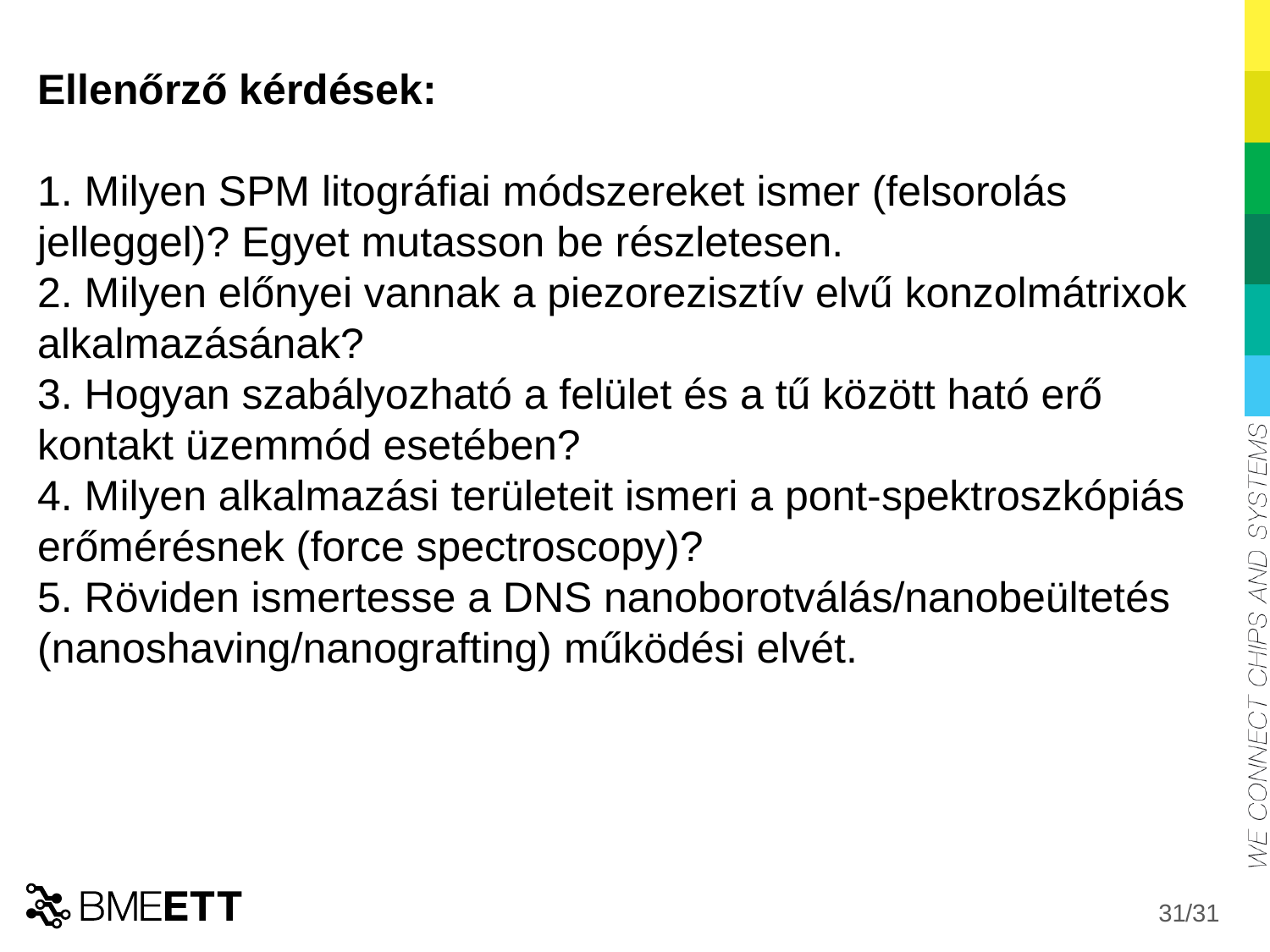

Ellenőrző kérdések:

1. Milyen SPM litográfiai módszereket ismer (felsorolás jelleggel)? Egyet mutasson be részletesen.
2. Milyen előnyei vannak a piezorezisztív elvű konzolmátrixok alkalmazásának?
3. Hogyan szabályozható a felület és a tű között ható erő kontakt üzemmód esetében?
4. Milyen alkalmazási területeit ismeri a pont-spektroszkópiás erőmérésnek (force spectroscopy)?
5. Röviden ismertesse a DNS nanoborotválás/nanobeültetés (nanoshaving/nanografting) működési elvét.
31